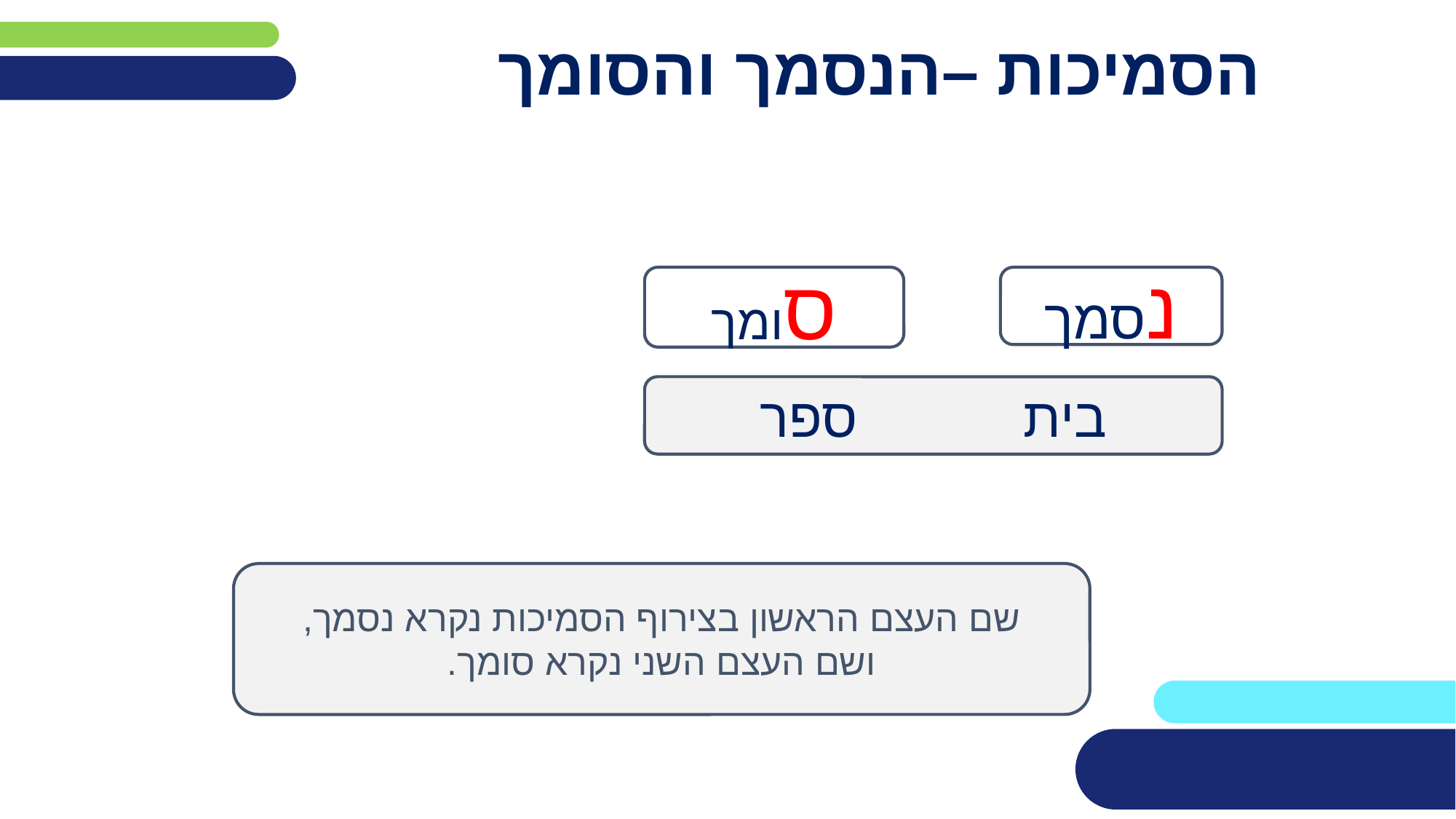

# הסמיכות –הנסמך והסומך

סומך
נסמך
בית           ספר
שם העצם הראשון בצירוף הסמיכות נקרא נסמך,
ושם העצם השני נקרא סומך.